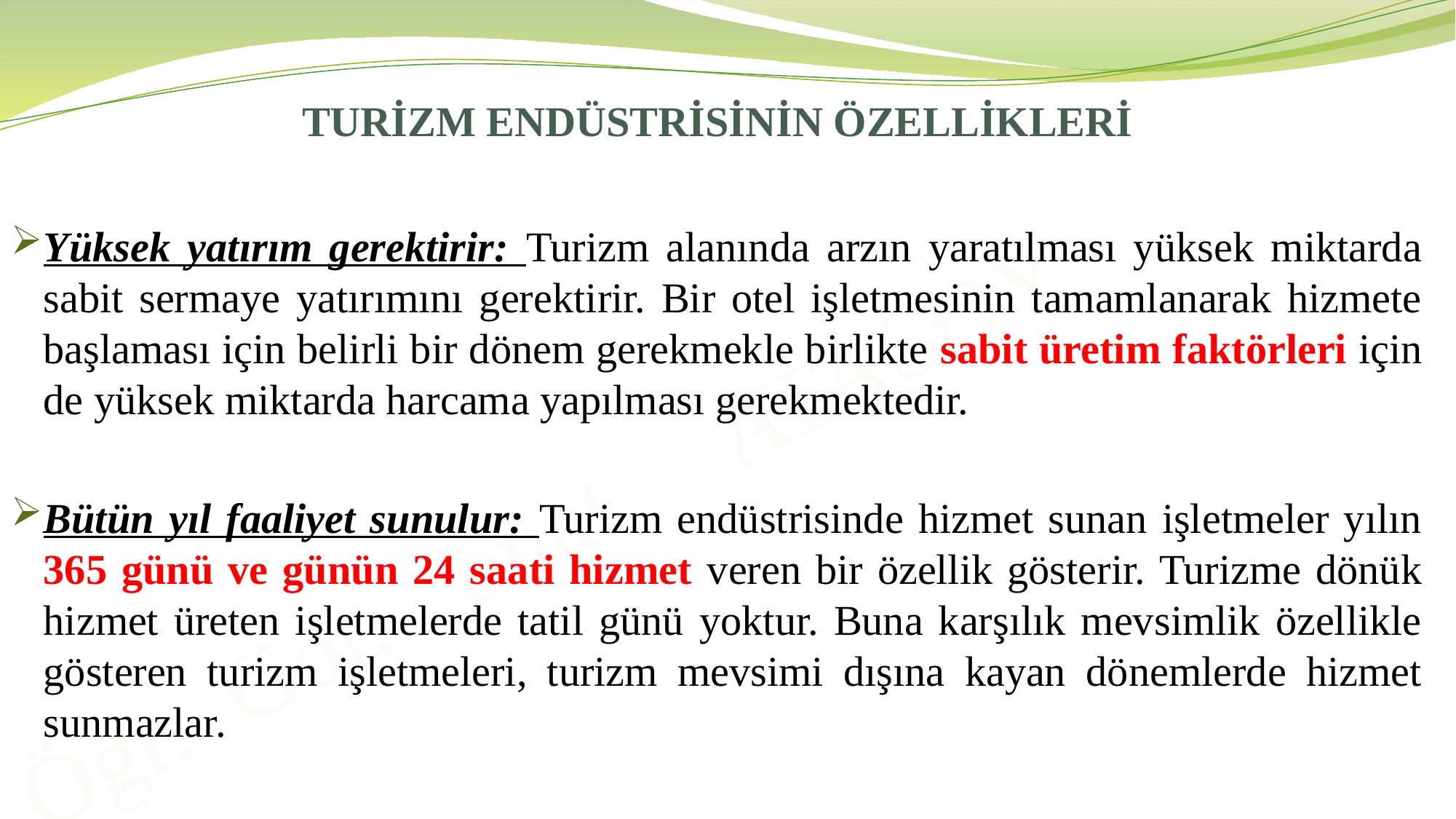

# TURİZM ENDÜSTRİSİNİN ÖZELLİKLERİ
Yüksek yatırım gerektirir: Turizm alanında arzın yaratılması yüksek miktarda sabit sermaye yatırımını gerektirir. Bir otel işletmesinin tamamlanarak hizmete başlaması için belirli bir dönem gerekmekle birlikte sabit üretim faktörleri için de yüksek miktarda harcama yapılması gerekmektedir.

Bütün yıl faaliyet sunulur: Turizm endüstrisinde hizmet sunan işletmeler yılın 365 günü ve günün 24 saati hizmet veren bir özellik gösterir. Turizme dönük hizmet üreten işletmelerde tatil günü yoktur. Buna karşılık mevsimlik özellikle gösteren turizm işletmeleri, turizm mevsimi dışına kayan dönemlerde hizmet sunmazlar.